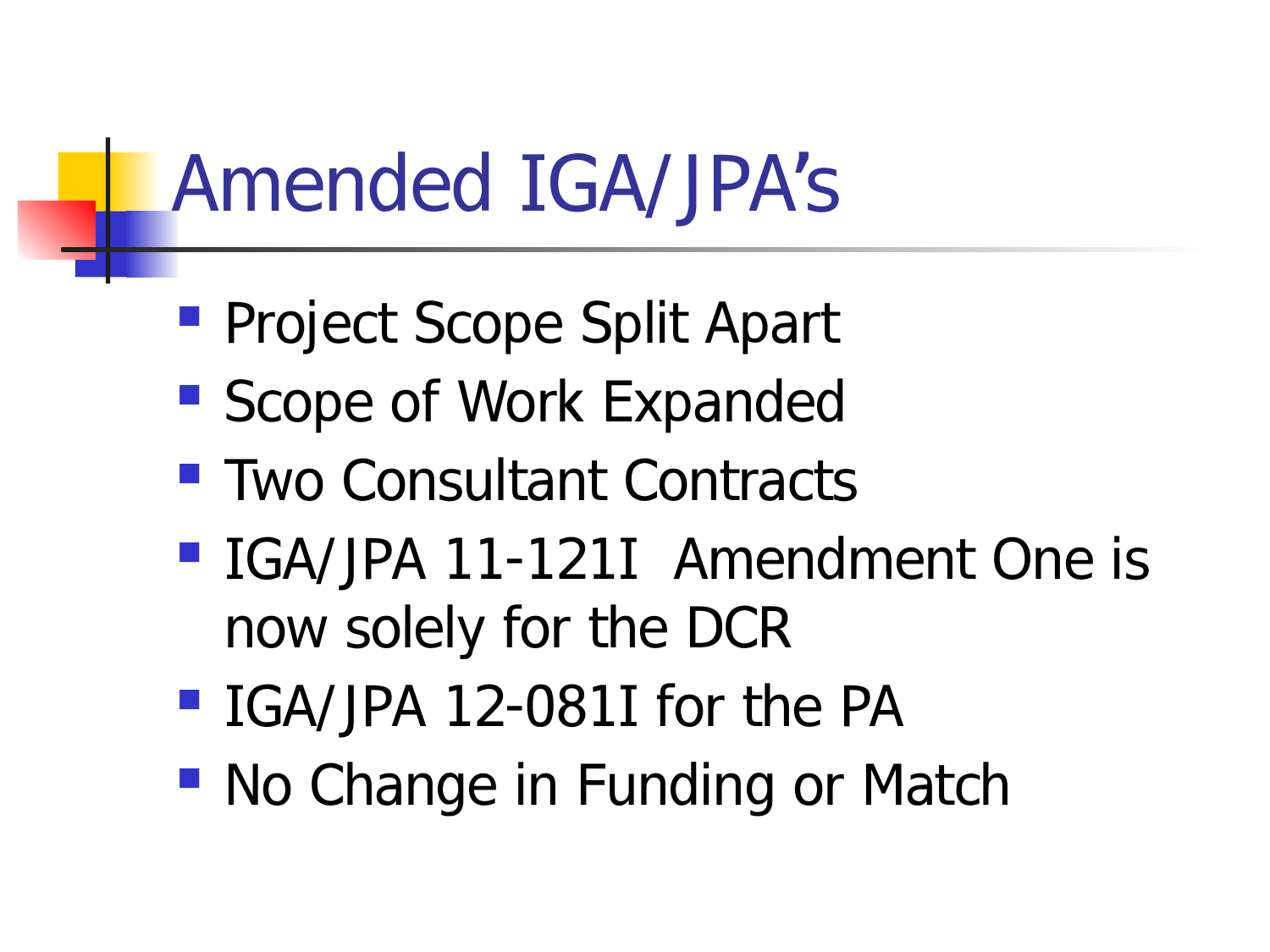

# Amended IGA/JPA’s
Project Scope Split Apart
Scope of Work Expanded
Two Consultant Contracts
IGA/JPA 11-121I  Amendment One is now solely for the DCR
IGA/JPA 12-081I for the PA
No Change in Funding or Match